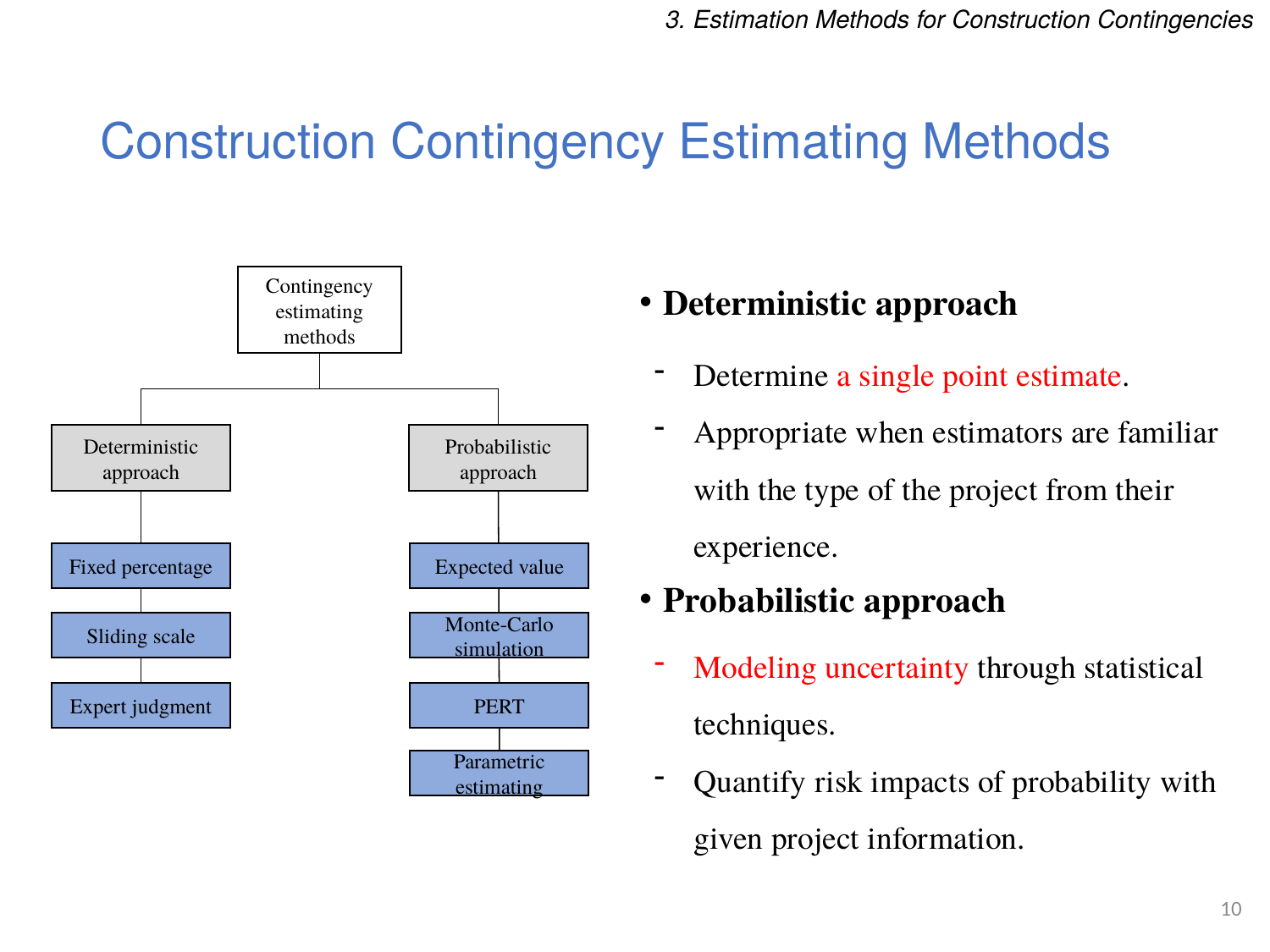

3. Estimation Methods for Construction Contingencies
# Construction Contingency Estimating Methods
Contingency estimating methods
Deterministic approach
Determine a single point estimate.
Appropriate when estimators are familiar with the type of the project from their experience.
Deterministic approach
Probabilistic approach
Fixed percentage
Expected value
Probabilistic approach
Sliding scale
Monte-Carlo simulation
Modeling uncertainty through statistical techniques.
Quantify risk impacts of probability with given project information.
Expert judgment
PERT
Parametric estimating
10